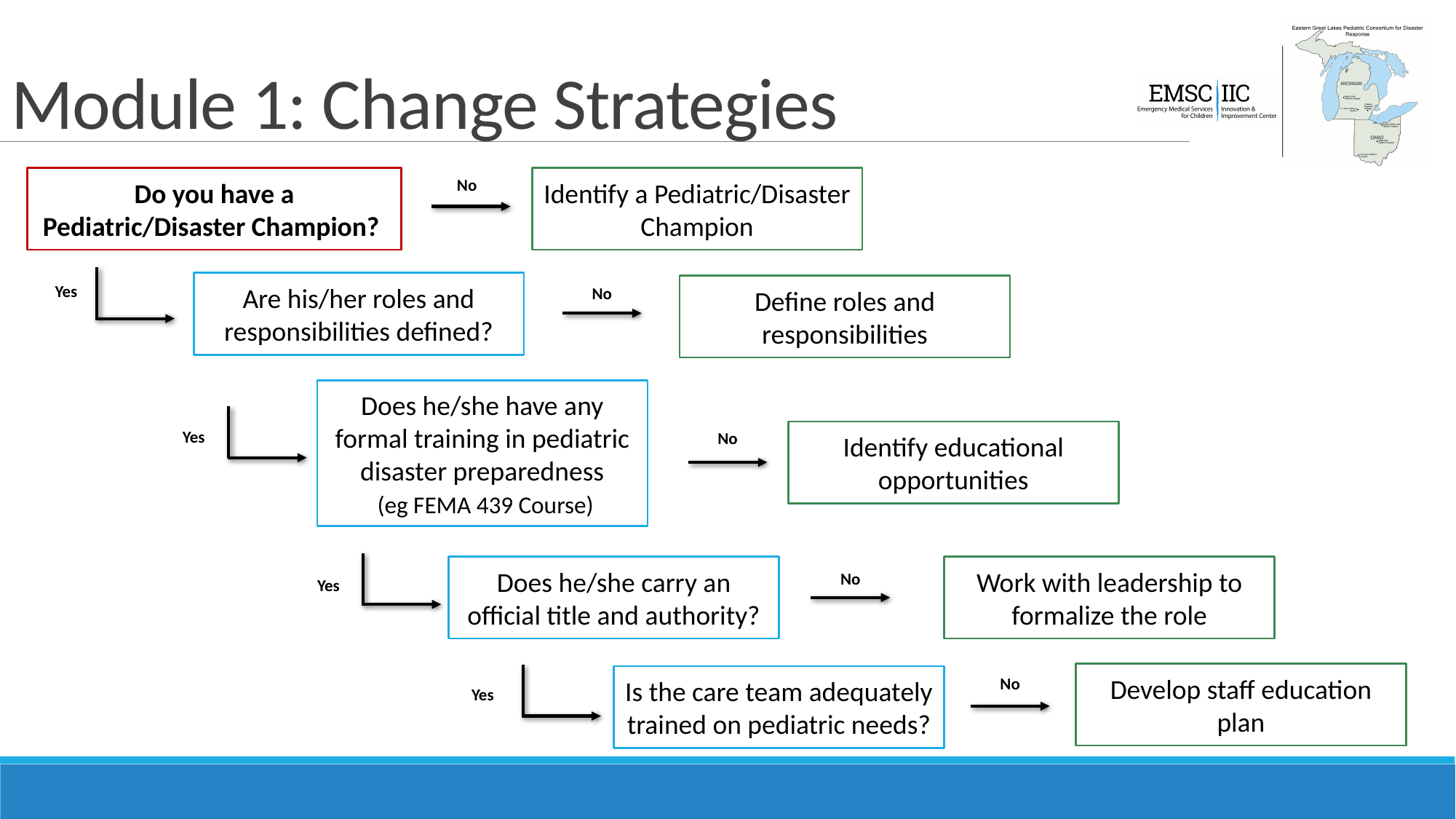

# Module 1: Change Strategies
Do you have a Pediatric/Disaster Champion?
Identify a Pediatric/Disaster Champion
No
Are his/her roles and responsibilities defined?
Yes
Define roles and responsibilities
No
Does he/she have any formal training in pediatric disaster preparedness
 (eg FEMA 439 Course)
Yes
Identify educational opportunities
No
Does he/she carry an official title and authority?
Work with leadership to formalize the role
No
Yes
Develop staff education plan
Is the care team adequately trained on pediatric needs?
No
Yes